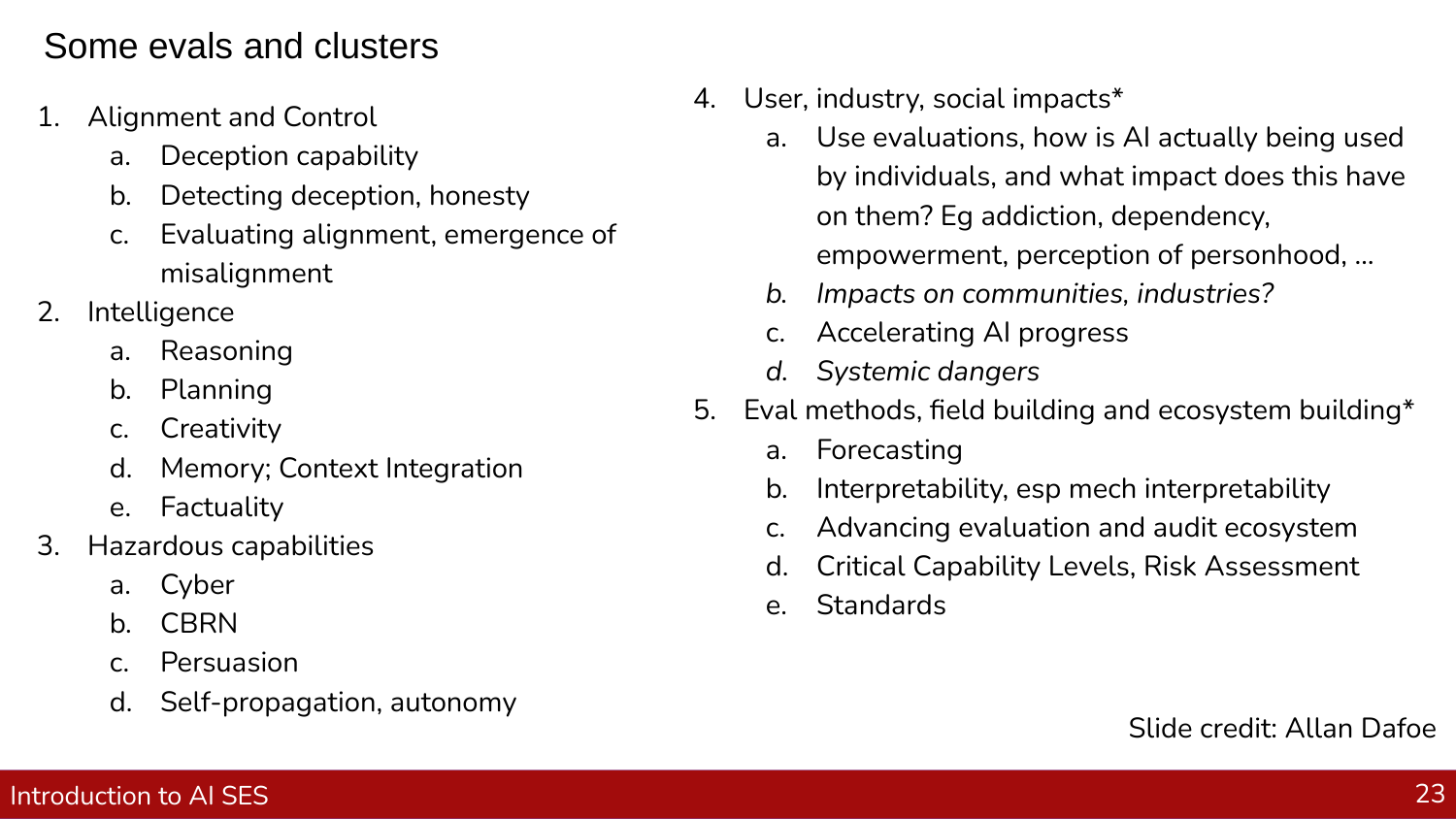

Some evals and clusters

Alignment and Control
Deception capability
Detecting deception, honesty
Evaluating alignment, emergence of misalignment
Intelligence
Reasoning
Planning
Creativity
Memory; Context Integration
Factuality
Hazardous capabilities
Cyber
CBRN
Persuasion
Self-propagation, autonomy

User, industry, social impacts*
Use evaluations, how is AI actually being used by individuals, and what impact does this have on them? Eg addiction, dependency, empowerment, perception of personhood, …
Impacts on communities, industries?
Accelerating AI progress
Systemic dangers
Eval methods, field building and ecosystem building*
Forecasting
Interpretability, esp mech interpretability
Advancing evaluation and audit ecosystem
Critical Capability Levels, Risk Assessment
Standards

Slide credit: Allan Dafoe
23
23
Introduction to AI SES
Dan Hendrycks
Introduction to ML Safety